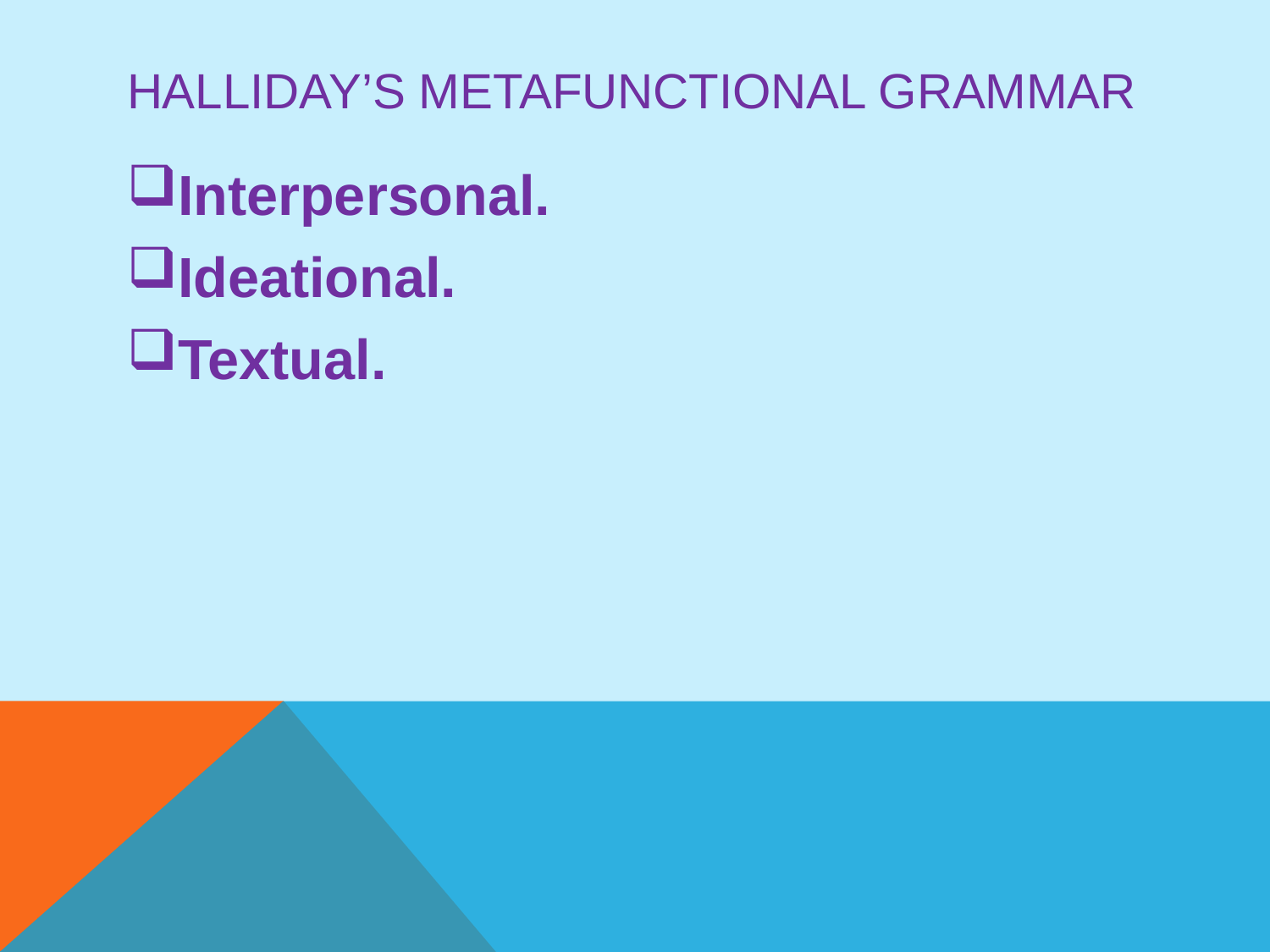

# Halliday’s metafunctional grammar
Interpersonal.
Ideational.
Textual.